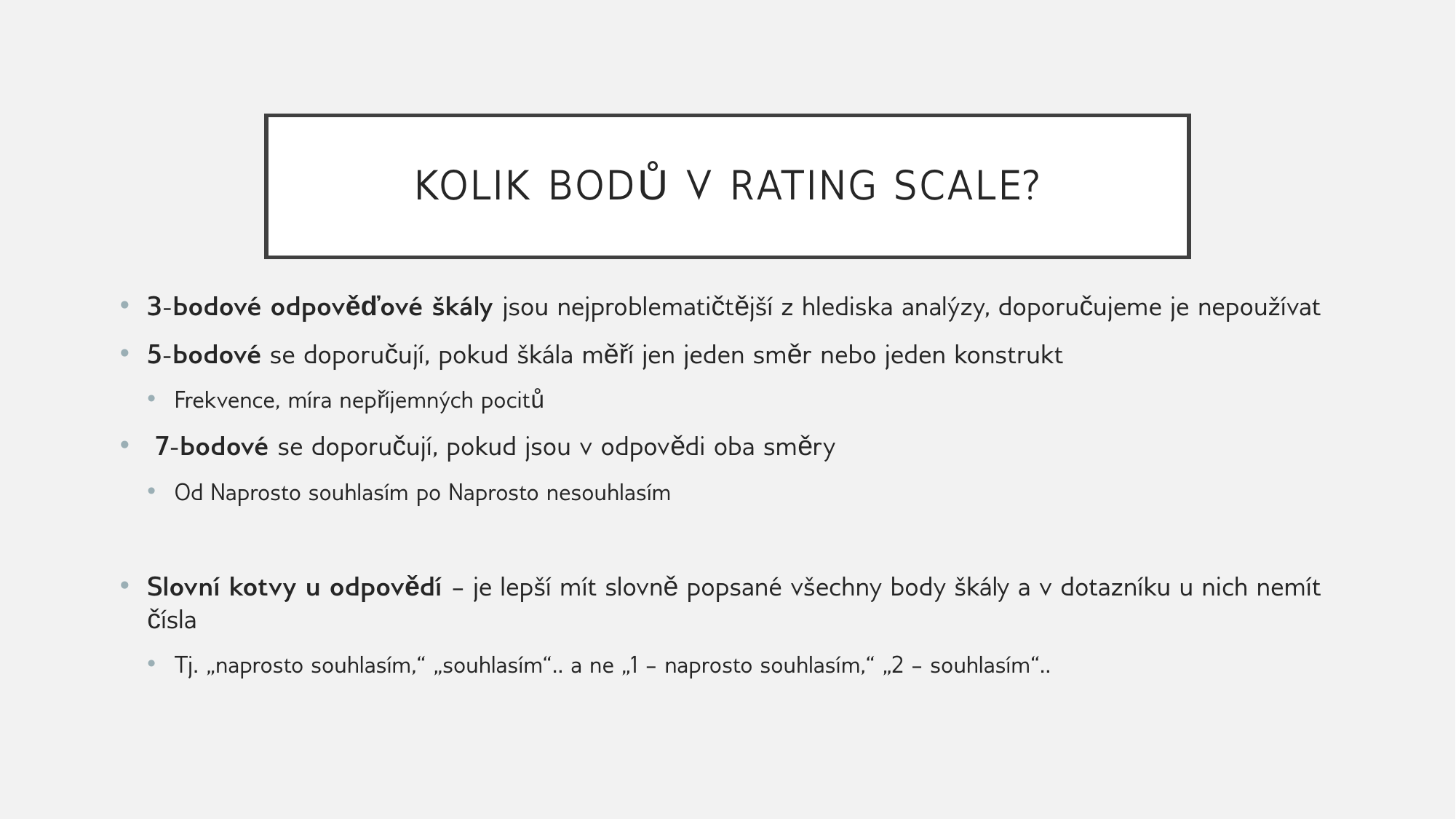

# Kolik bodů v rating scale?
3-bodové odpověďové škály jsou nejproblematičtější z hlediska analýzy, doporučujeme je nepoužívat
5-bodové se doporučují, pokud škála měří jen jeden směr nebo jeden konstrukt
Frekvence, míra nepříjemných pocitů
 7-bodové se doporučují, pokud jsou v odpovědi oba směry
Od Naprosto souhlasím po Naprosto nesouhlasím

Slovní kotvy u odpovědí – je lepší mít slovně popsané všechny body škály a v dotazníku u nich nemít čísla
Tj. „naprosto souhlasím,“ „souhlasím“.. a ne „1 – naprosto souhlasím,“ „2 – souhlasím“..